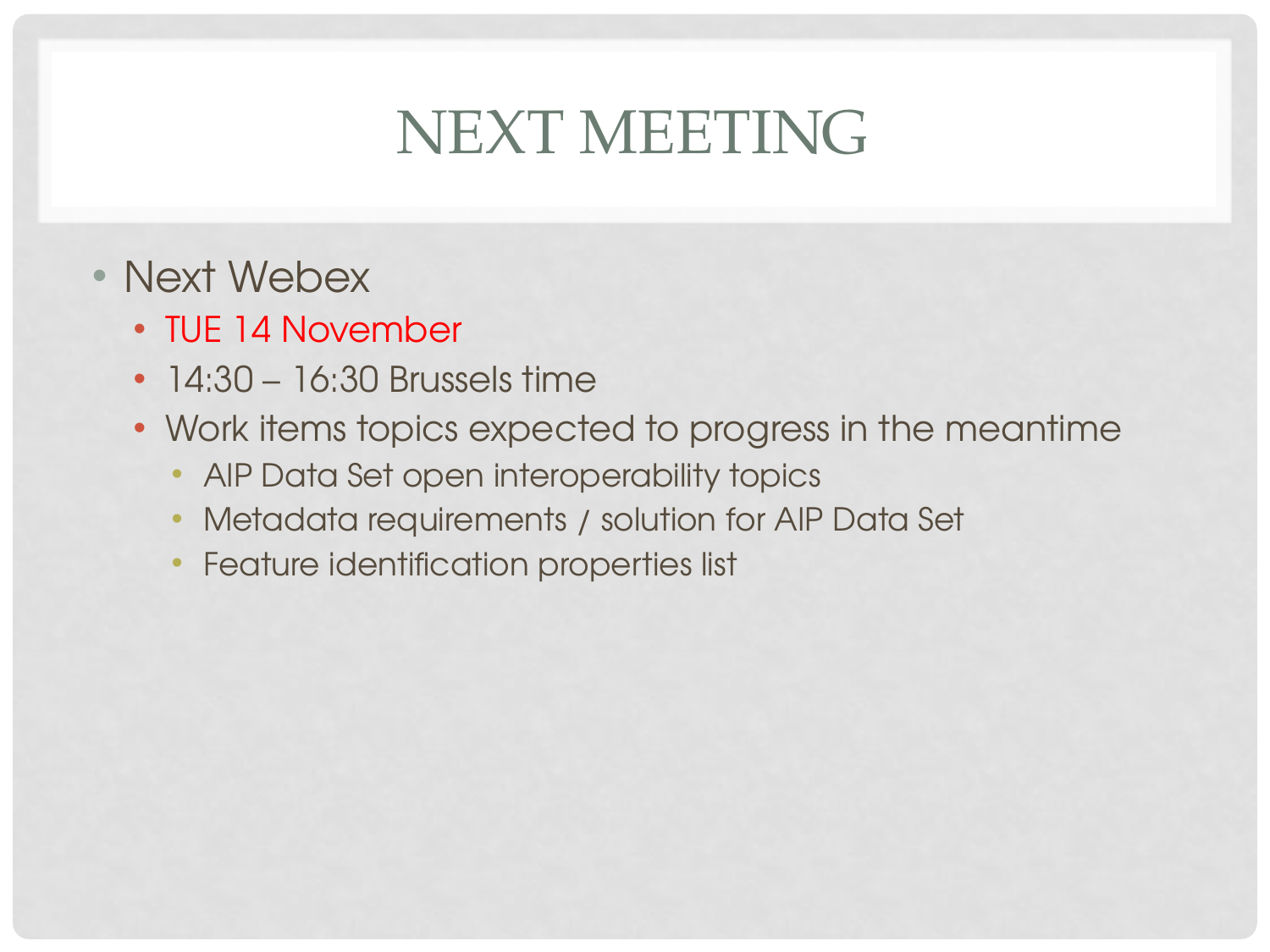

# Next meeting
Next Webex
TUE 14 November
14:30 – 16:30 Brussels time
Work items topics expected to progress in the meantime
AIP Data Set open interoperability topics
Metadata requirements / solution for AIP Data Set
Feature identification properties list